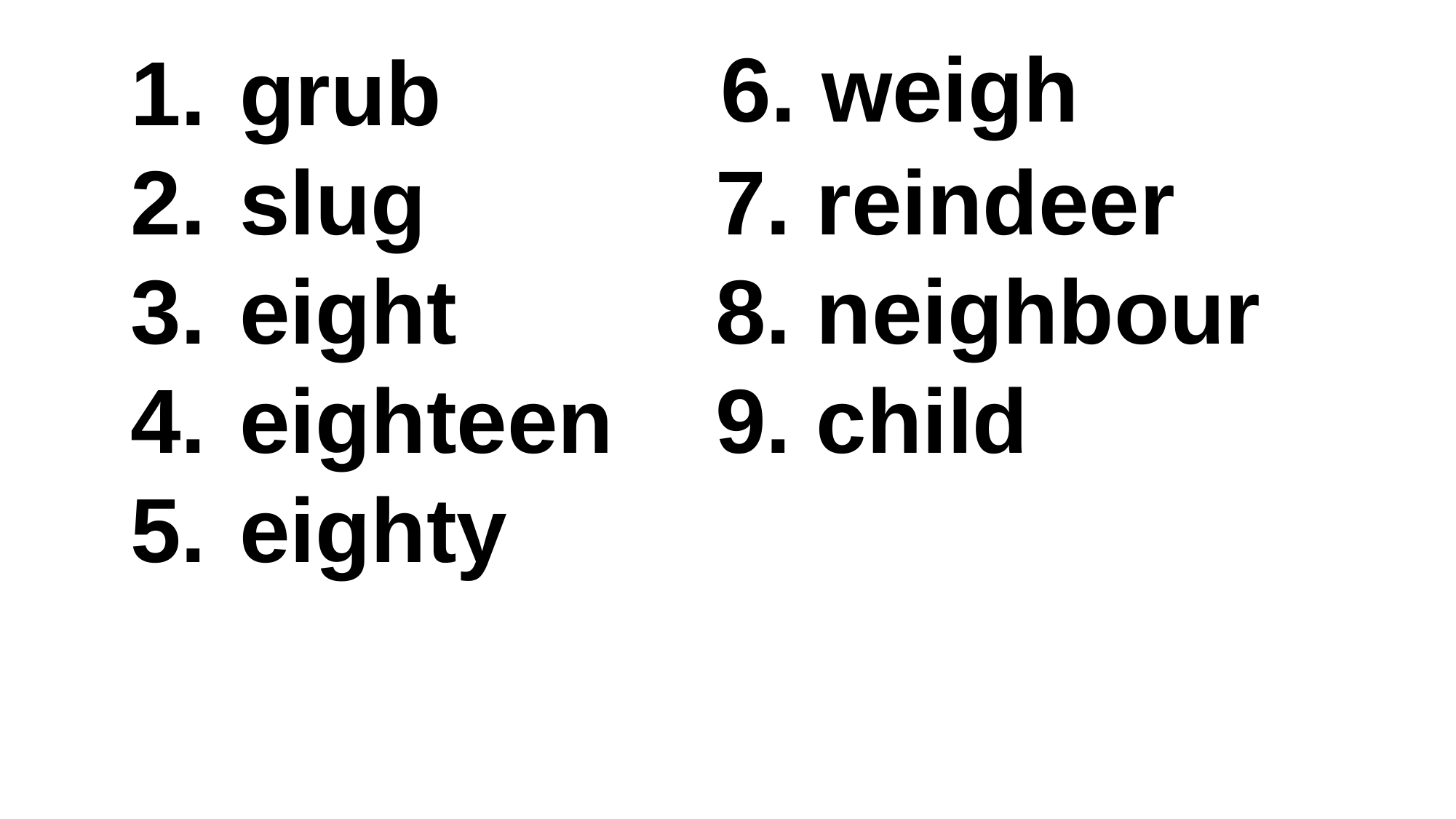

6. weigh
 7. reindeer
 8. neighbour
 9. child
grub
slug
eight
eighteen
eighty